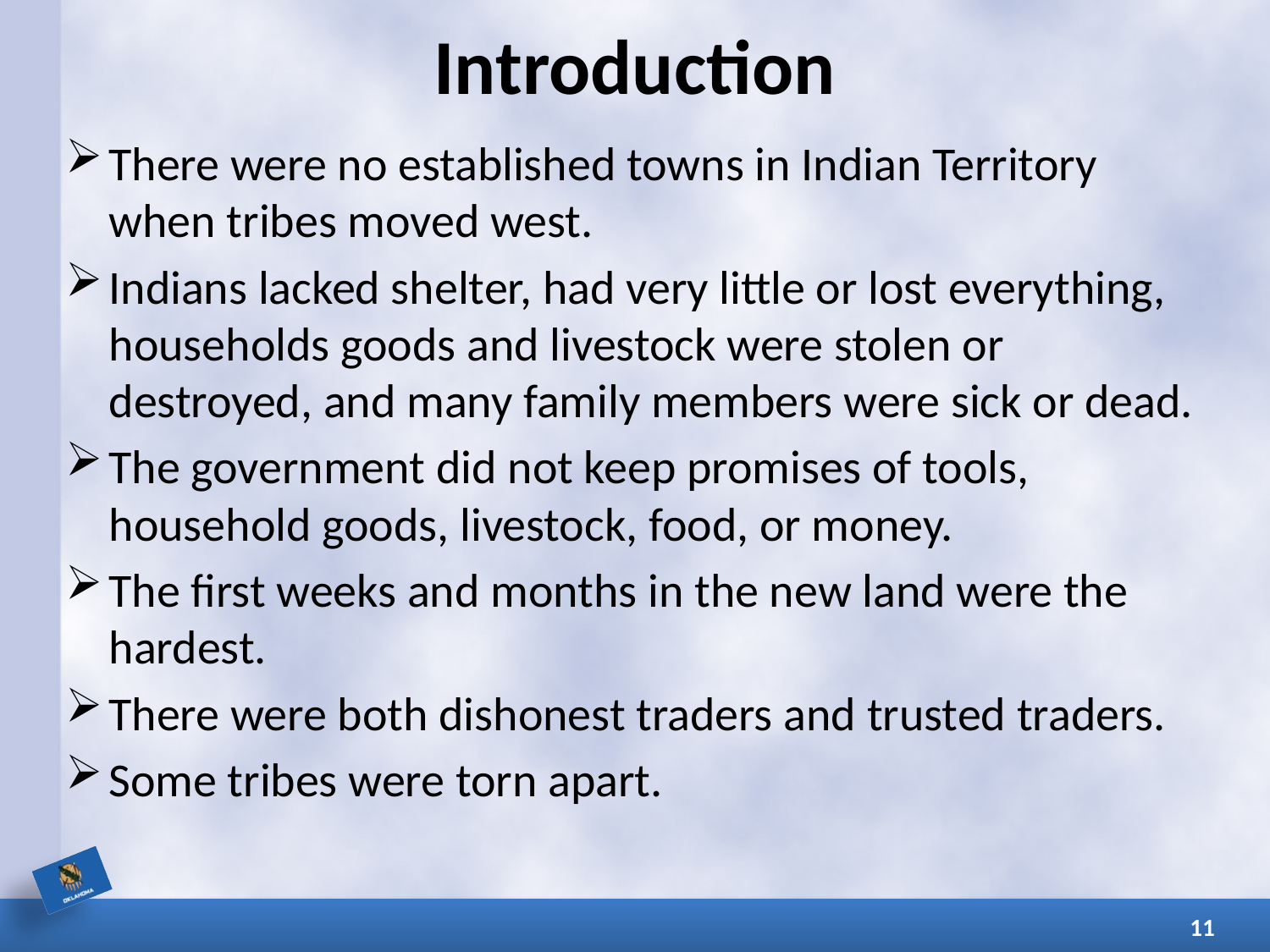

# Introduction
There were no established towns in Indian Territory when tribes moved west.
Indians lacked shelter, had very little or lost everything, households goods and livestock were stolen or destroyed, and many family members were sick or dead.
The government did not keep promises of tools, household goods, livestock, food, or money.
The first weeks and months in the new land were the hardest.
There were both dishonest traders and trusted traders.
Some tribes were torn apart.
11